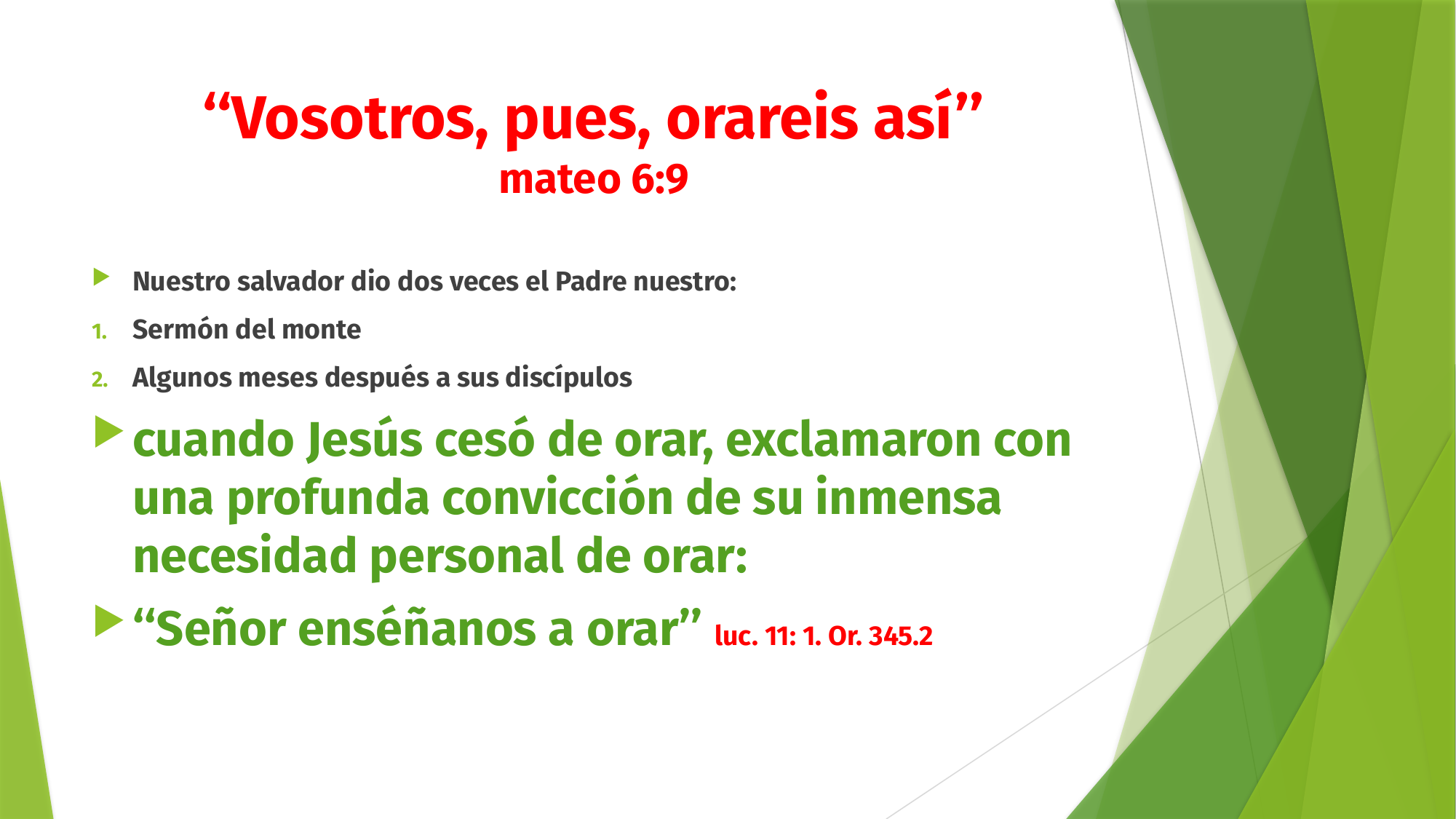

# ‘‘Vosotros, pues, orareis así’’ mateo 6:9
Nuestro salvador dio dos veces el Padre nuestro:
Sermón del monte
Algunos meses después a sus discípulos
cuando Jesús cesó de orar, exclamaron con una profunda convicción de su inmensa necesidad personal de orar:
‘‘Señor enséñanos a orar’’ luc. 11: 1. Or. 345.2